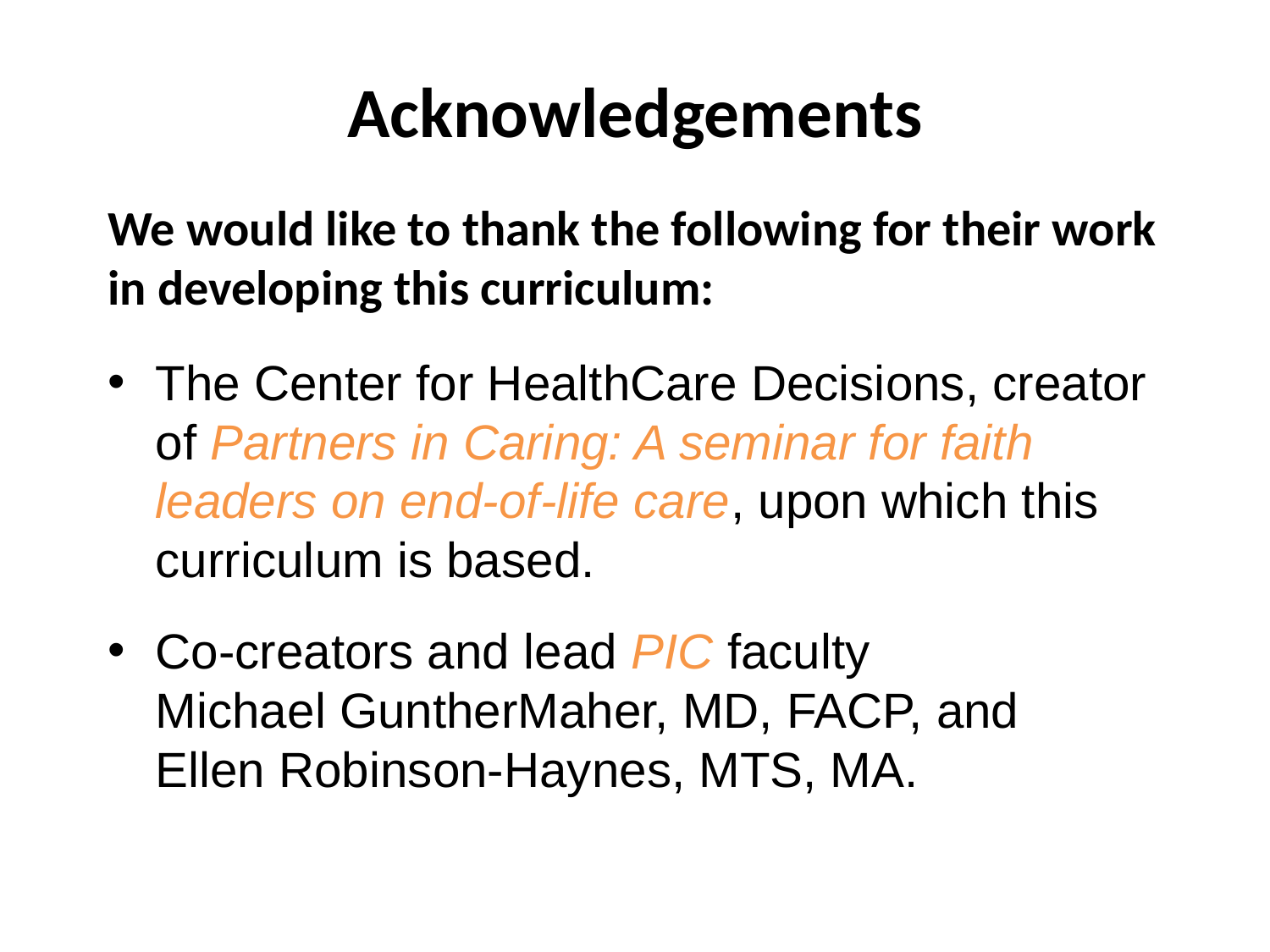

# Acknowledgements
We would like to thank the following for their work in developing this curriculum:
The Center for HealthCare Decisions, creator of Partners in Caring: A seminar for faith leaders on end-of-life care, upon which this curriculum is based.
Co-creators and lead PIC faculty
Michael GuntherMaher, MD, FACP, and
Ellen Robinson-Haynes, MTS, MA.